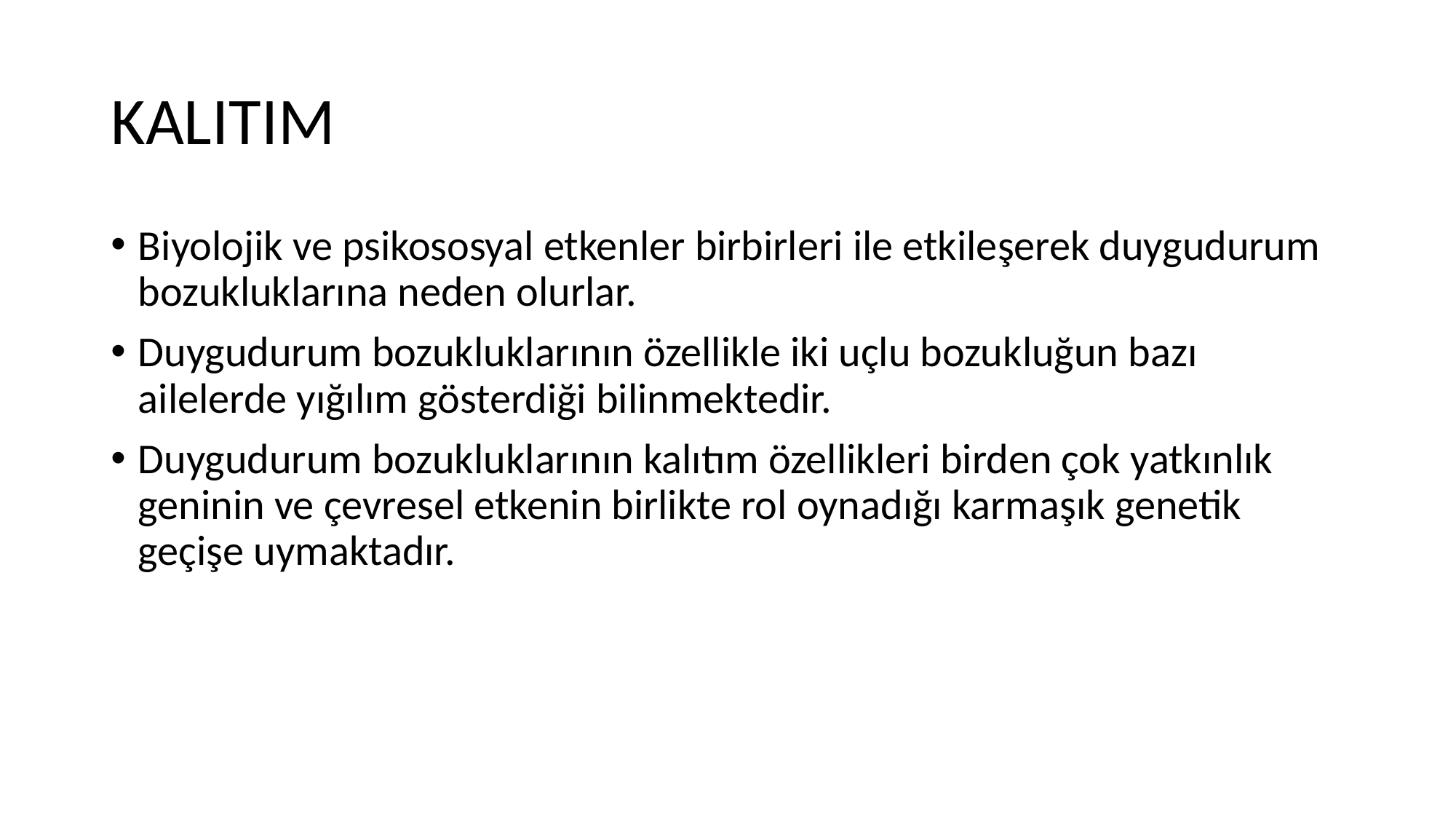

# KALITIM
Biyolojik ve psikososyal etkenler birbirleri ile etkileşerek duygudurum bozukluklarına neden olurlar.
Duygudurum bozukluklarının özellikle iki uçlu bozukluğun bazı ailelerde yığılım gösterdiği bilinmektedir.
Duygudurum bozukluklarının kalıtım özellikleri birden çok yatkınlık geninin ve çevresel etkenin birlikte rol oynadığı karmaşık genetik geçişe uymaktadır.